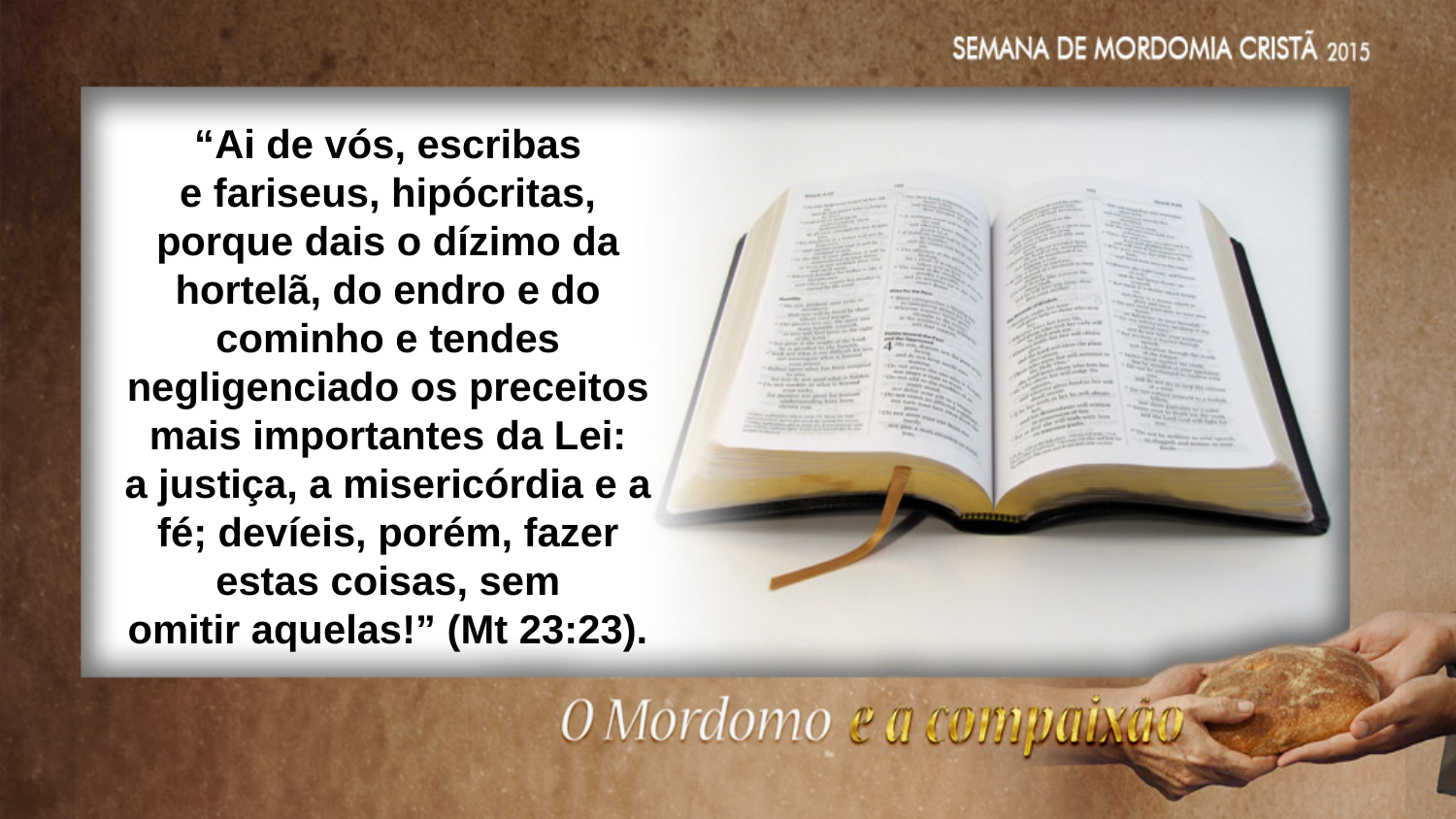

“Ai de vós, escribas
e fariseus, hipócritas, porque dais o dízimo da hortelã, do endro e do
cominho e tendes negligenciado os preceitos mais importantes da Lei:
a justiça, a misericórdia e a fé; devíeis, porém, fazer estas coisas, sem
omitir aquelas!” (Mt 23:23).